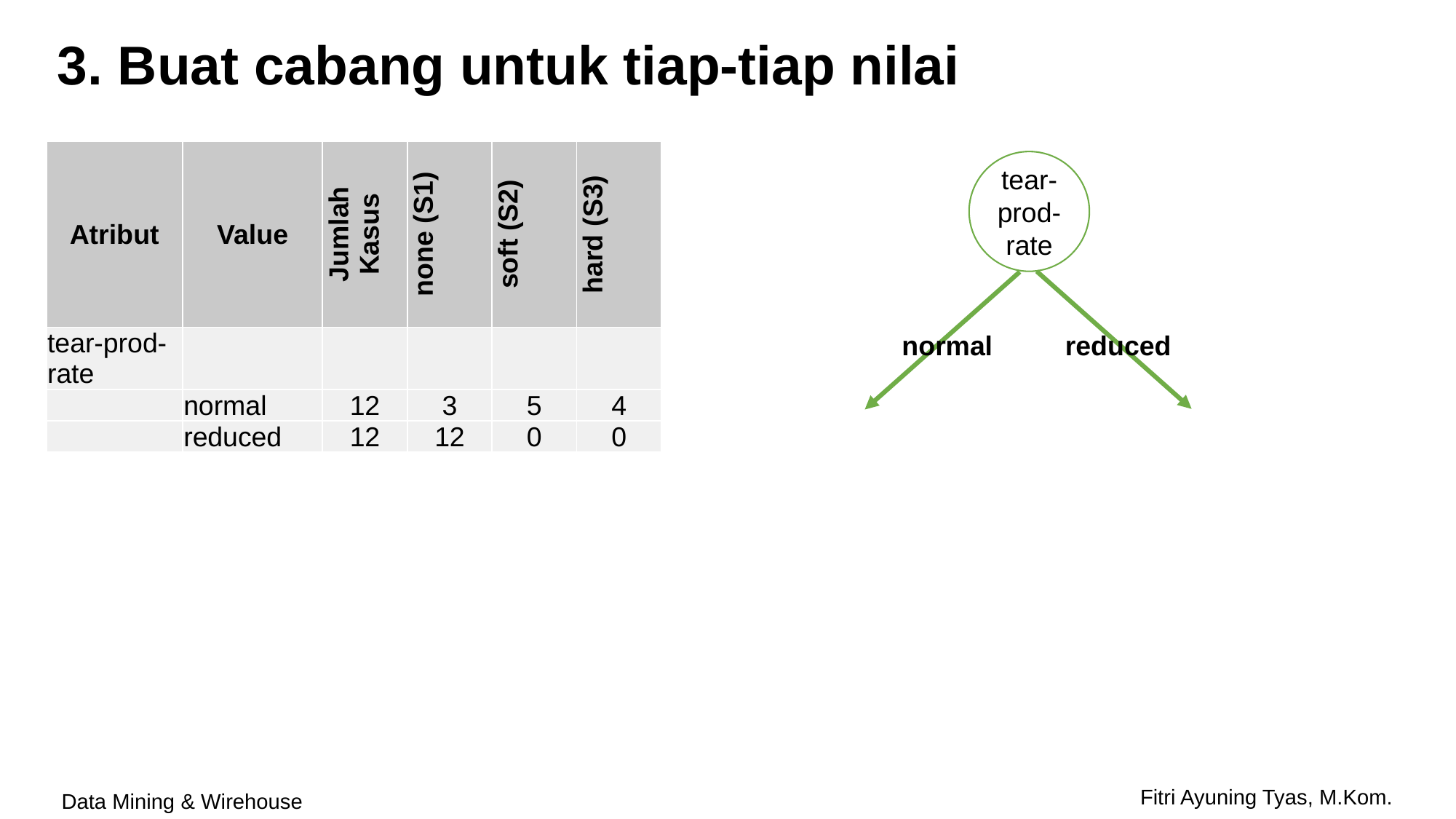

# 3. Buat cabang untuk tiap-tiap nilai
| Atribut | Value | Jumlah Kasus | none (S1) | soft (S2) | hard (S3) |
| --- | --- | --- | --- | --- | --- |
| tear-prod-rate |  |  |  |  |  |
|  | normal | 12 | 3 | 5 | 4 |
|  | reduced | 12 | 12 | 0 | 0 |
tear-prod-rate
normal
reduced